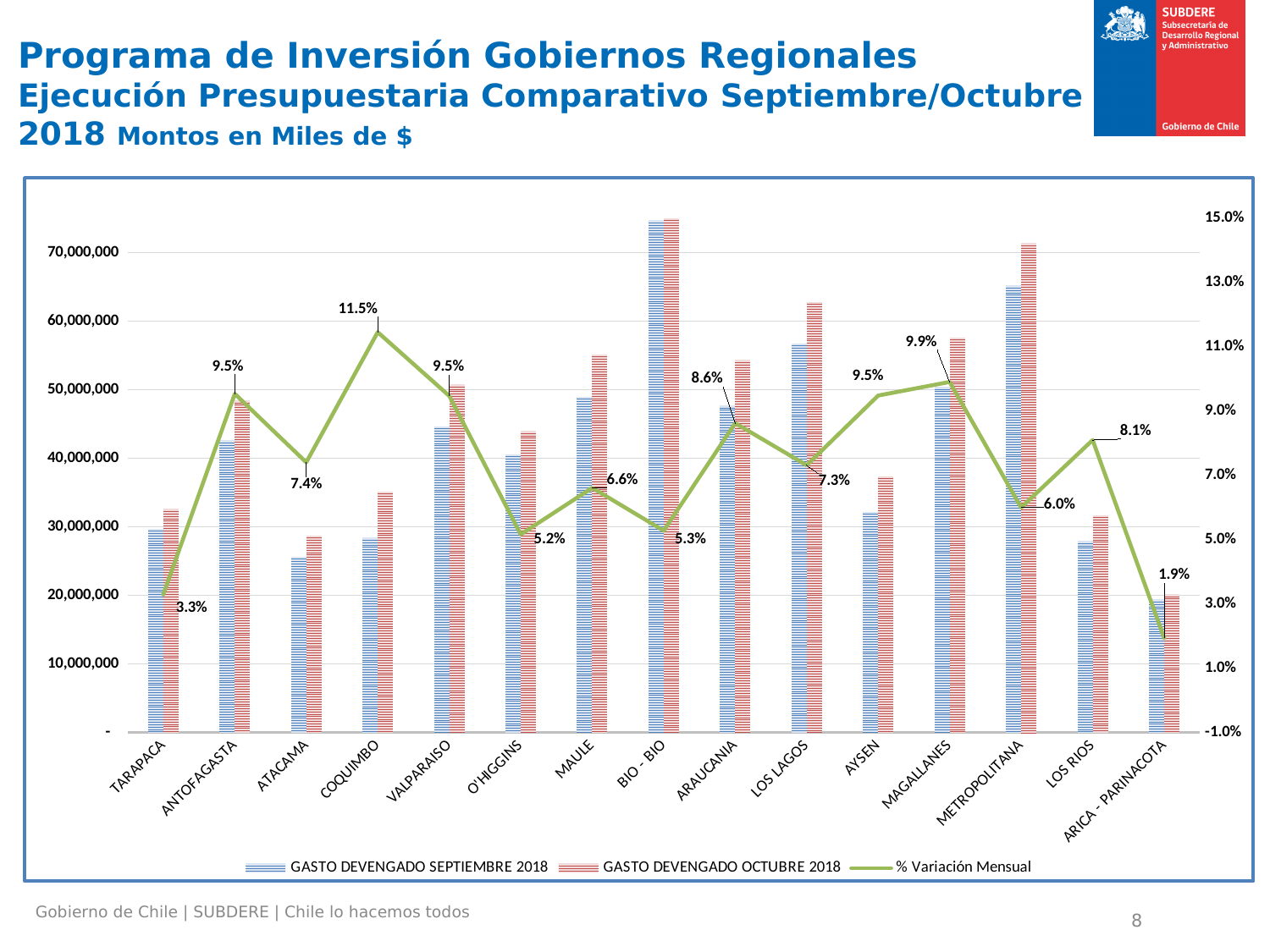

Programa de Inversión Gobiernos Regionales
Ejecución Presupuestaria Comparativo Septiembre/Octubre 2018 Montos en Miles de $

### Chart

| Category | GASTO DEVENGADO SEPTIEMBRE 2018 | GASTO DEVENGADO OCTUBRE 2018 | % Variación Mensual |
|---|---|---|---|
| TARAPACA | 29755495.0 | 32626078.0 | 0.032976148132570215 |
| ANTOFAGASTA | 42622675.0 | 48451751.0 | 0.09536239684116221 |
| ATACAMA | 25655473.0 | 28754145.0 | 0.07405162815649491 |
| COQUIMBO | 28435533.0 | 35155373.0 | 0.11455210492458956 |
| VALPARAISO | 44669475.0 | 50779602.0 | 0.09471651710888096 |
| O'HIGGINS | 40613027.0 | 44008953.0 | 0.05164168086020127 |
| MAULE | 48958635.0 | 55145272.0 | 0.06613682359619732 |
| BIO - BIO | 74688683.0 | 80408520.0 | 0.052801452103467206 |
| ARAUCANIA | 47712585.0 | 54325419.0 | 0.08623956288048001 |
| LOS LAGOS | 56729672.0 | 62828184.0 | 0.07315657311522372 |
| AYSEN | 32178356.0 | 37363999.0 | 0.09483382154656084 |
| MAGALLANES | 50426666.0 | 57605117.0 | 0.09907922973650984 |
| METROPOLITANA | 65205317.0 | 71380618.0 | 0.06001376138367909 |
| LOS RIOS | 27958996.0 | 31686295.0 | 0.08099207968824884 |
| ARICA - PARINACOTA | 19425748.0 | 20196798.0 | 0.01945092072694704 |
Gobierno de Chile | SUBDERE | Chile lo hacemos todos
8